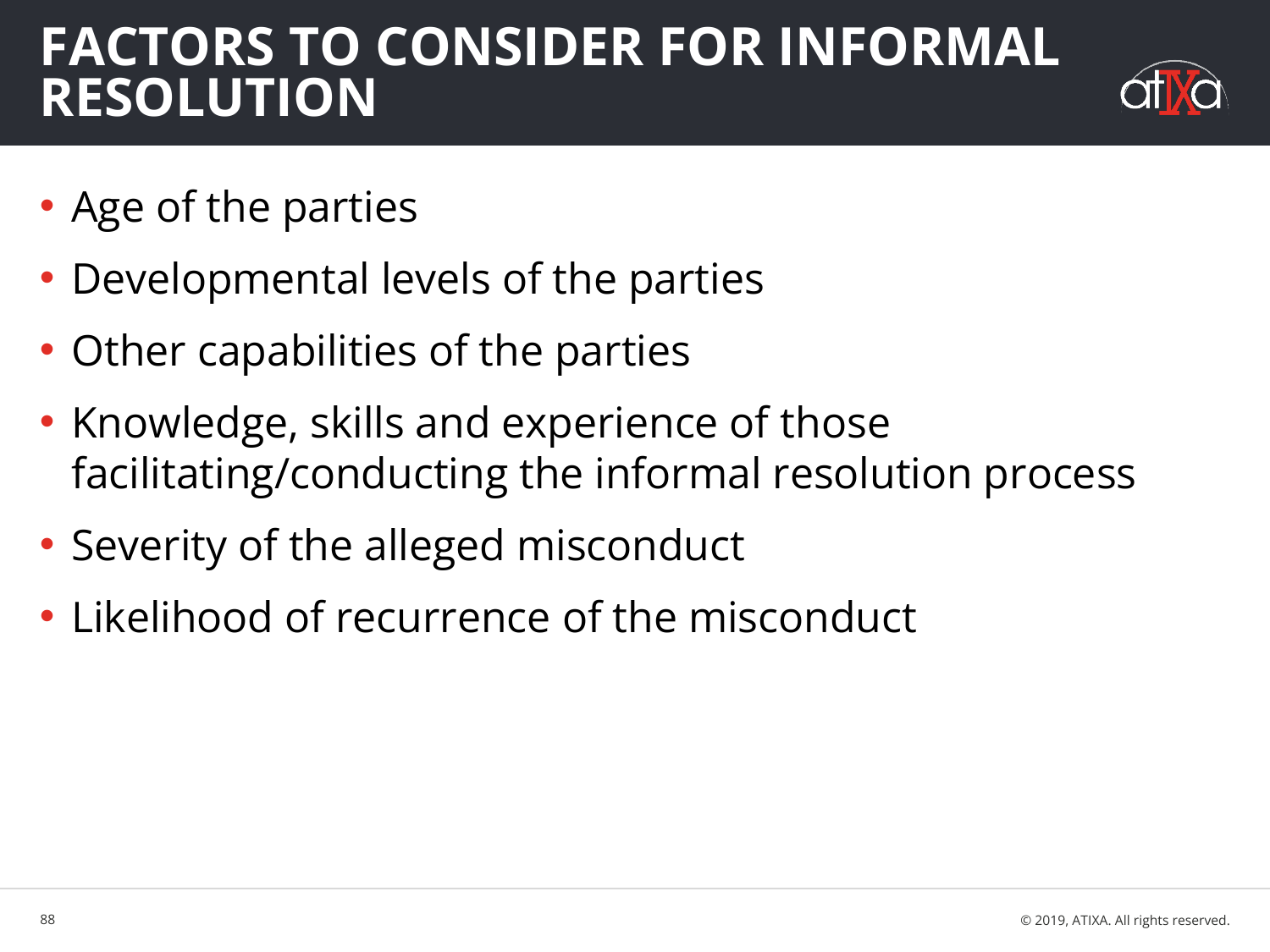

# Factors to consider for informal resolution
Age of the parties
Developmental levels of the parties
Other capabilities of the parties
Knowledge, skills and experience of those facilitating/conducting the informal resolution process
Severity of the alleged misconduct
Likelihood of recurrence of the misconduct